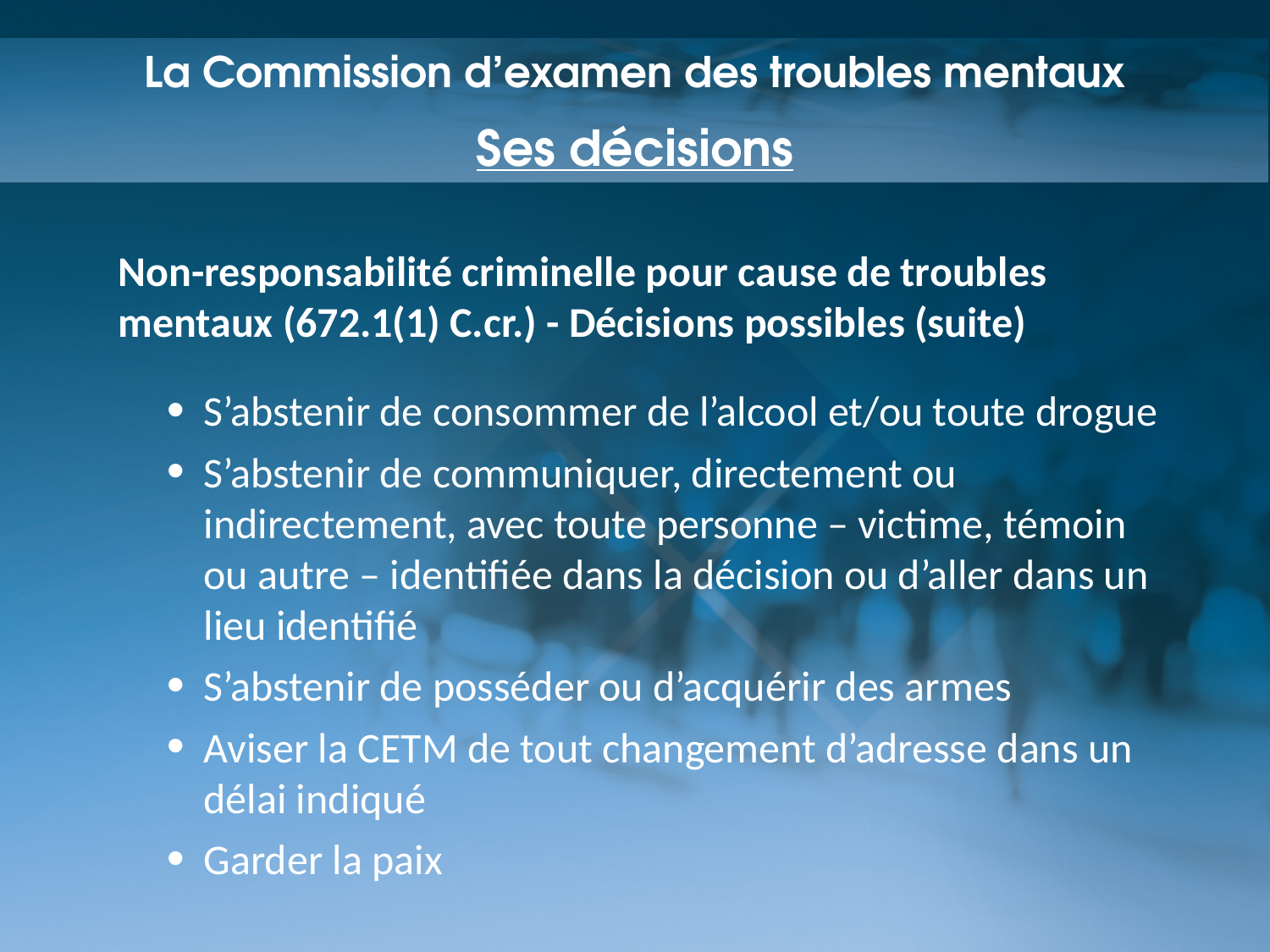

La Commission d’examen des troubles mentaux
Ses décisions
Non-responsabilité criminelle pour cause de troubles mentaux (672.1(1) C.cr.) - Décisions possibles (suite)

S’abstenir de consommer de l’alcool et/ou toute drogue
S’abstenir de communiquer, directement ou indirectement, avec toute personne – victime, témoin ou autre – identifiée dans la décision ou d’aller dans un lieu identifié
S’abstenir de posséder ou d’acquérir des armes
Aviser la CETM de tout changement d’adresse dans un délai indiqué
Garder la paix